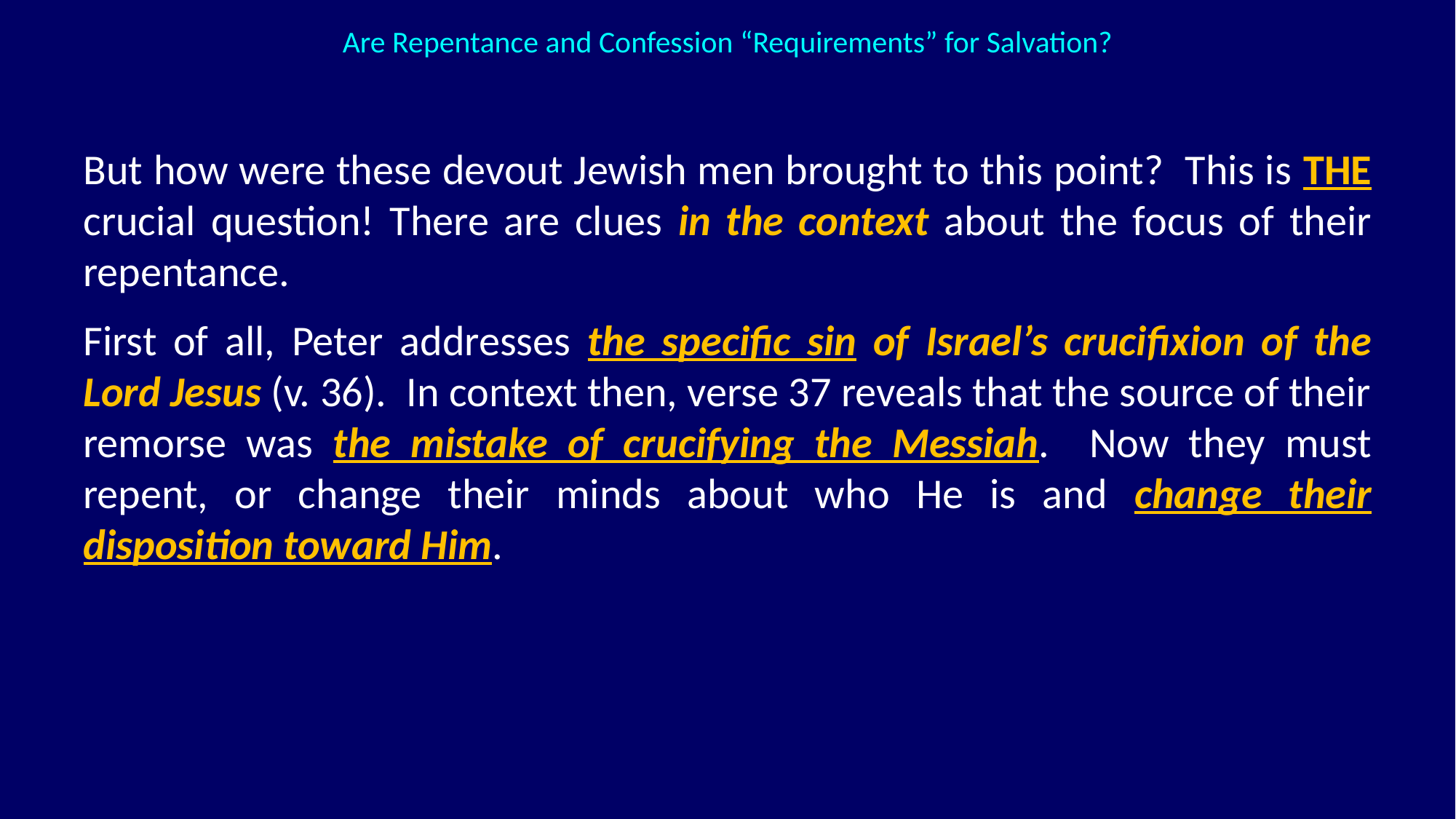

Are Repentance and Confession “Requirements” for Salvation?
But how were these devout Jewish men brought to this point?  This is THE crucial question! There are clues in the context about the focus of their repentance.
First of all, Peter addresses the specific sin of Israel’s crucifixion of the Lord Jesus (v. 36).  In context then, verse 37 reveals that the source of their remorse was the mistake of crucifying the Messiah.  Now they must repent, or change their minds about who He is and change their disposition toward Him.